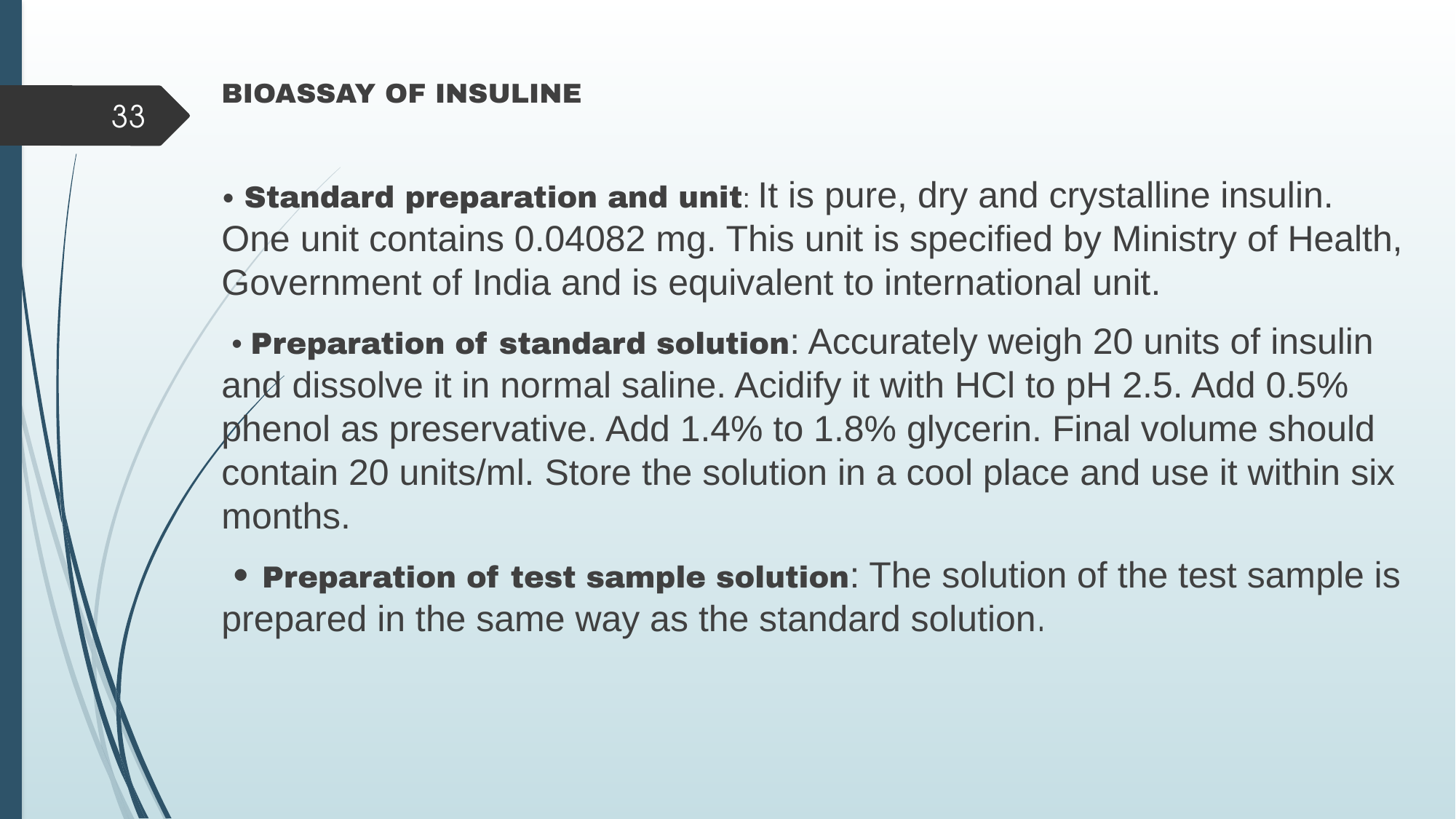

BIOASSAY OF INSULINE

• Standard preparation and unit: It is pure, dry and crystalline insulin. One unit contains 0.04082 mg. This unit is specified by Ministry of Health, Government of India and is equivalent to international unit.
 • Preparation of standard solution: Accurately weigh 20 units of insulin and dissolve it in normal saline. Acidify it with HCl to pH 2.5. Add 0.5% phenol as preservative. Add 1.4% to 1.8% glycerin. Final volume should contain 20 units/ml. Store the solution in a cool place and use it within six months.
 • Preparation of test sample solution: The solution of the test sample is prepared in the same way as the standard solution.
33